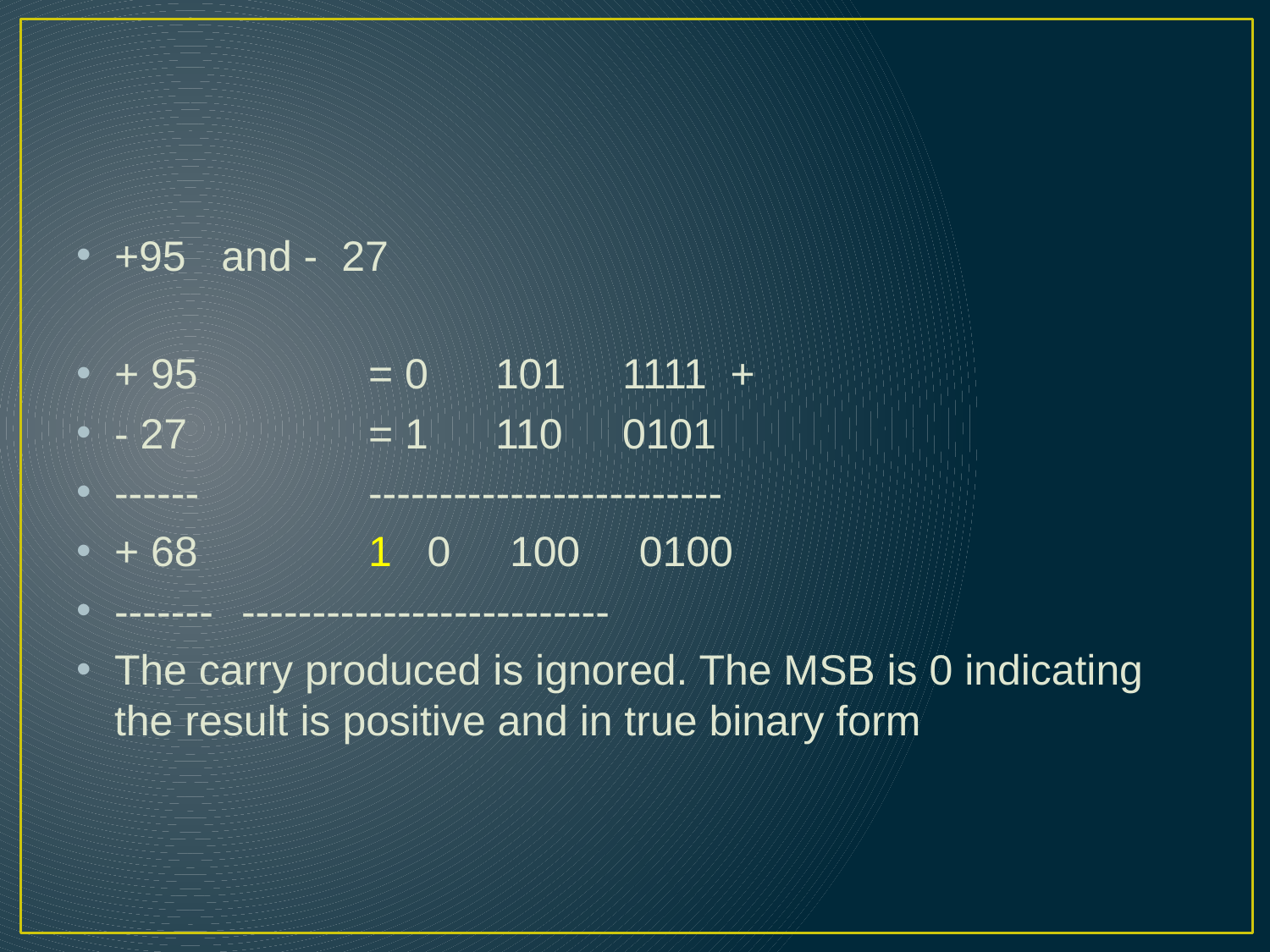

#
+95   and -  27

+ 95		= 0 	101	1111  +
- 27		= 1	110	0101
------		-------------------------
+ 68		1   0     100     0100
-------	--------------------------
The carry produced is ignored. The MSB is 0 indicating the result is positive and in true binary form